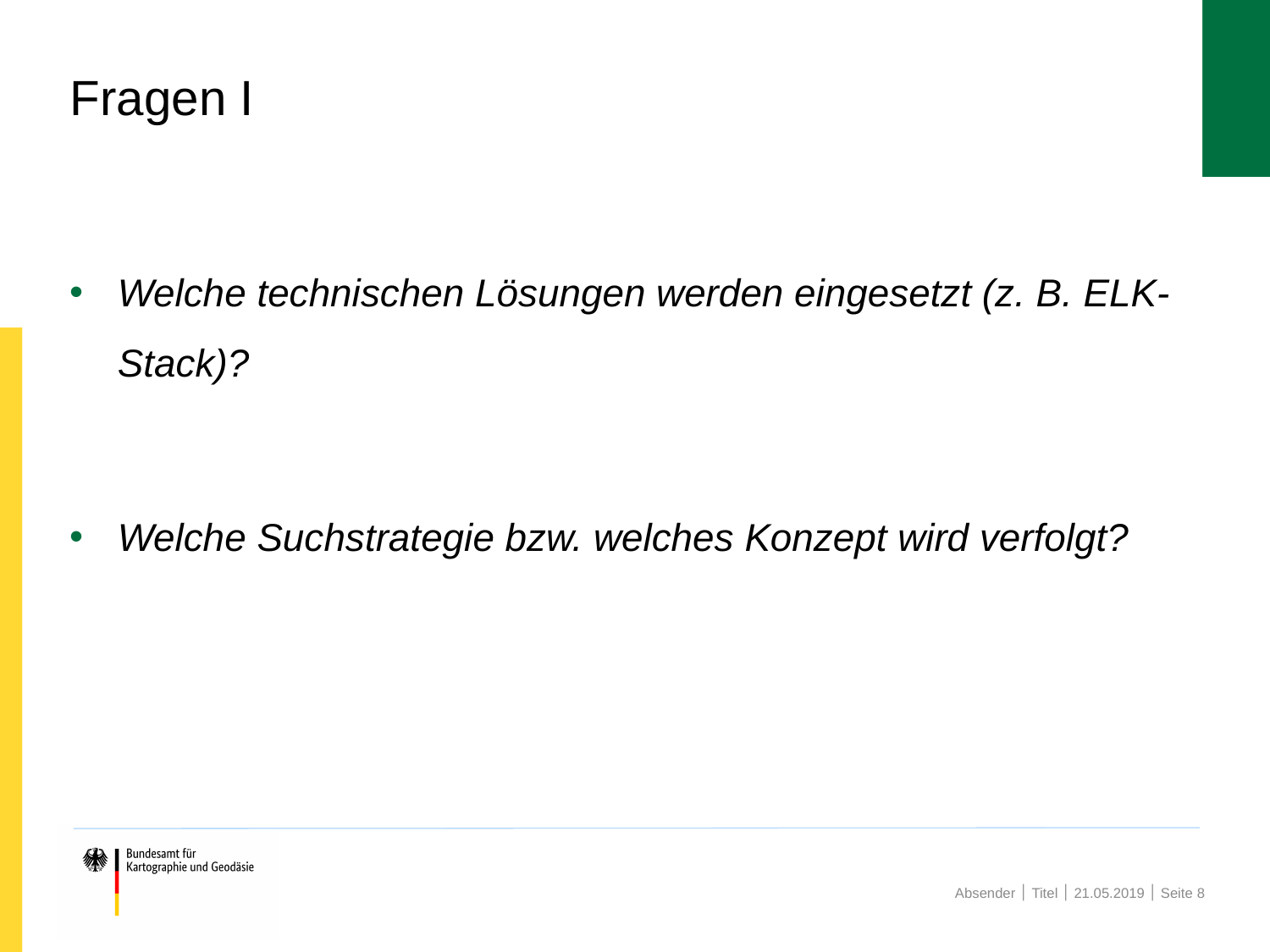

# Fragen I

Welche technischen Lösungen werden eingesetzt (z. B. ELK-Stack)?

Welche Suchstrategie bzw. welches Konzept wird verfolgt?